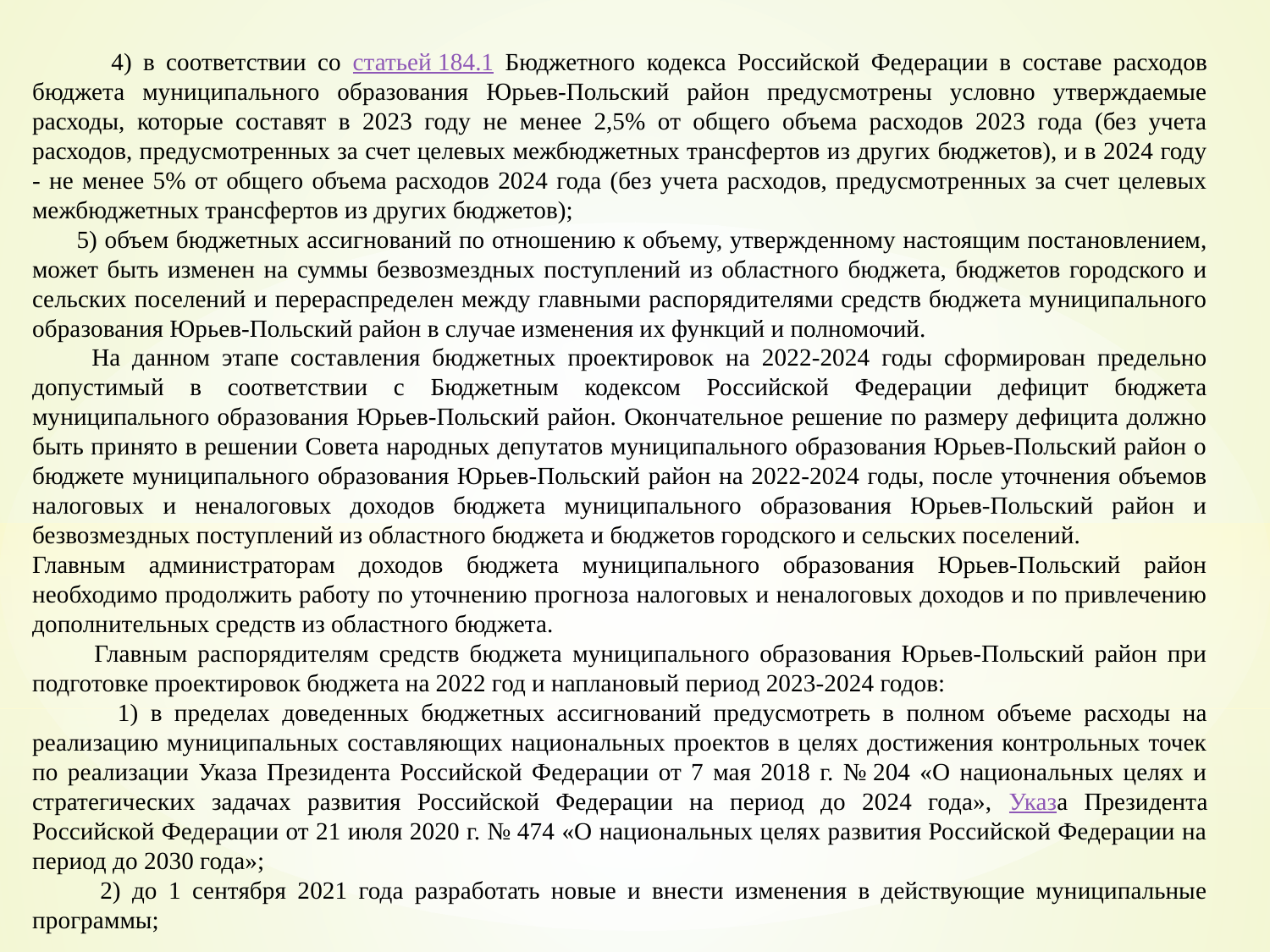

4) в соответствии со статьей 184.1 Бюджетного кодекса Российской Федерации в составе расходов бюджета муниципального образования Юрьев-Польский район предусмотрены условно утверждаемые расходы, которые составят в 2023 году не менее 2,5% от общего объема расходов 2023 года (без учета расходов, предусмотренных за счет целевых межбюджетных трансфертов из других бюджетов), и в 2024 году - не менее 5% от общего объема расходов 2024 года (без учета расходов, предусмотренных за счет целевых межбюджетных трансфертов из других бюджетов);
      5) объем бюджетных ассигнований по отношению к объему, утвержденному настоящим постановлением, может быть изменен на суммы безвозмездных поступлений из областного бюджета, бюджетов городского и сельских поселений и перераспределен между главными распорядителями средств бюджета муниципального образования Юрьев-Польский район в случае изменения их функций и полномочий.
     На данном этапе составления бюджетных проектировок на 2022-2024 годы сформирован предельно допустимый в соответствии с Бюджетным кодексом Российской Федерации дефицит бюджета муниципального образования Юрьев-Польский район. Окончательное решение по размеру дефицита должно быть принято в решении Совета народных депутатов муниципального образования Юрьев-Польский район о бюджете муниципального образования Юрьев-Польский район на 2022-2024 годы, после уточнения объемов налоговых и неналоговых доходов бюджета муниципального образования Юрьев-Польский район и безвозмездных поступлений из областного бюджета и бюджетов городского и сельских поселений.
Главным администраторам доходов бюджета муниципального образования Юрьев-Польский район необходимо продолжить работу по уточнению прогноза налоговых и неналоговых доходов и по привлечению дополнительных средств из областного бюджета.
      Главным распорядителям средств бюджета муниципального образования Юрьев-Польский район при подготовке проектировок бюджета на 2022 год и наплановый период 2023-2024 годов:
       1) в пределах доведенных бюджетных ассигнований предусмотреть в полном объеме расходы на реализацию муниципальных составляющих национальных проектов в целях достижения контрольных точек по реализации Указа Президента Российской Федерации от 7 мая 2018 г. № 204 «О национальных целях и стратегических задачах развития Российской Федерации на период до 2024 года», Указа Президента Российской Федерации от 21 июля 2020 г. № 474 «О национальных целях развития Российской Федерации на период до 2030 года»;
      2) до 1 сентября 2021 года разработать новые и внести изменения в действующие муниципальные программы;